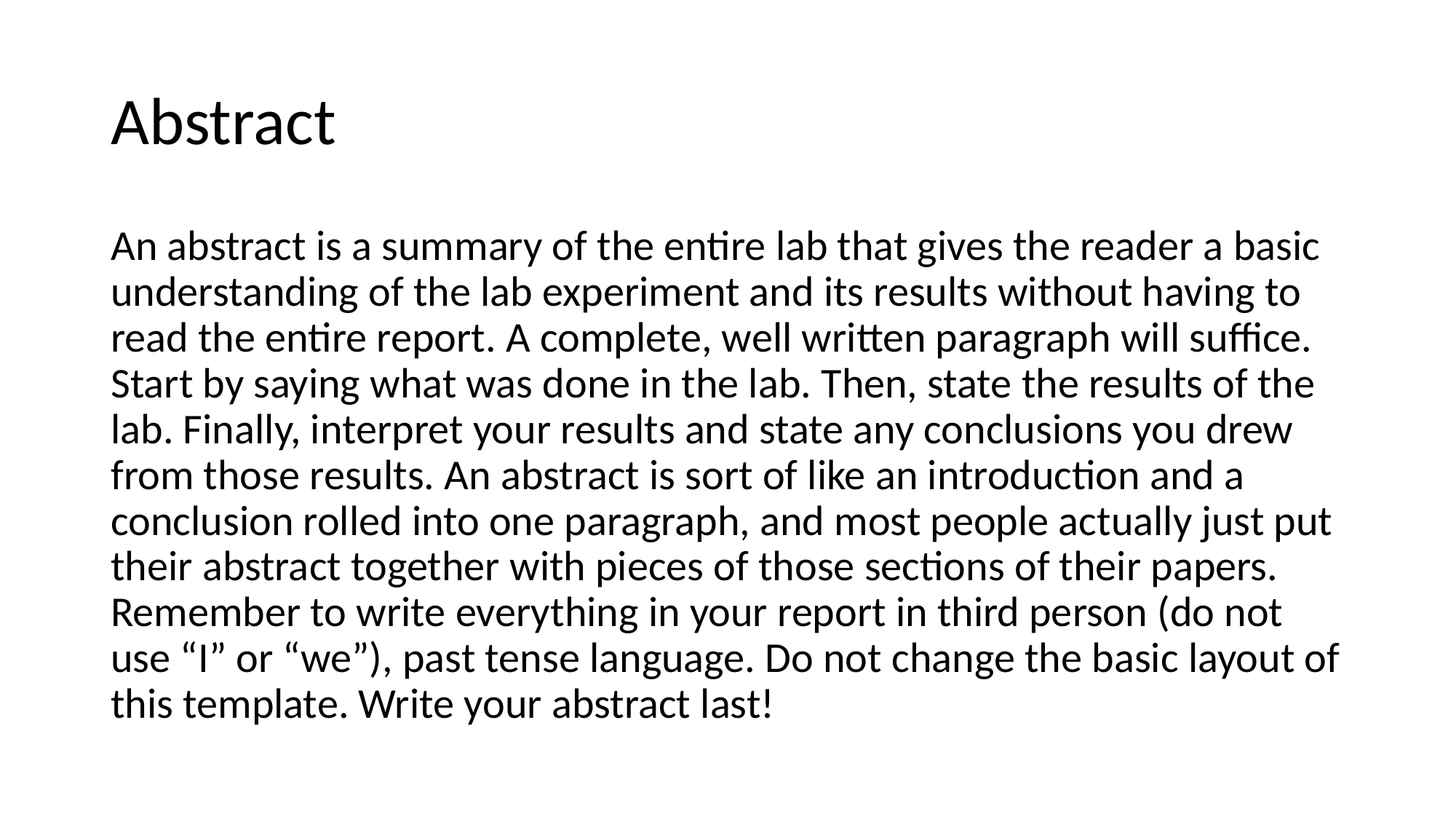

# Abstract
An abstract is a summary of the entire lab that gives the reader a basic understanding of the lab experiment and its results without having to read the entire report. A complete, well written paragraph will suffice. Start by saying what was done in the lab. Then, state the results of the lab. Finally, interpret your results and state any conclusions you drew from those results. An abstract is sort of like an introduction and a conclusion rolled into one paragraph, and most people actually just put their abstract together with pieces of those sections of their papers. Remember to write everything in your report in third person (do not use “I” or “we”), past tense language. Do not change the basic layout of this template. Write your abstract last!